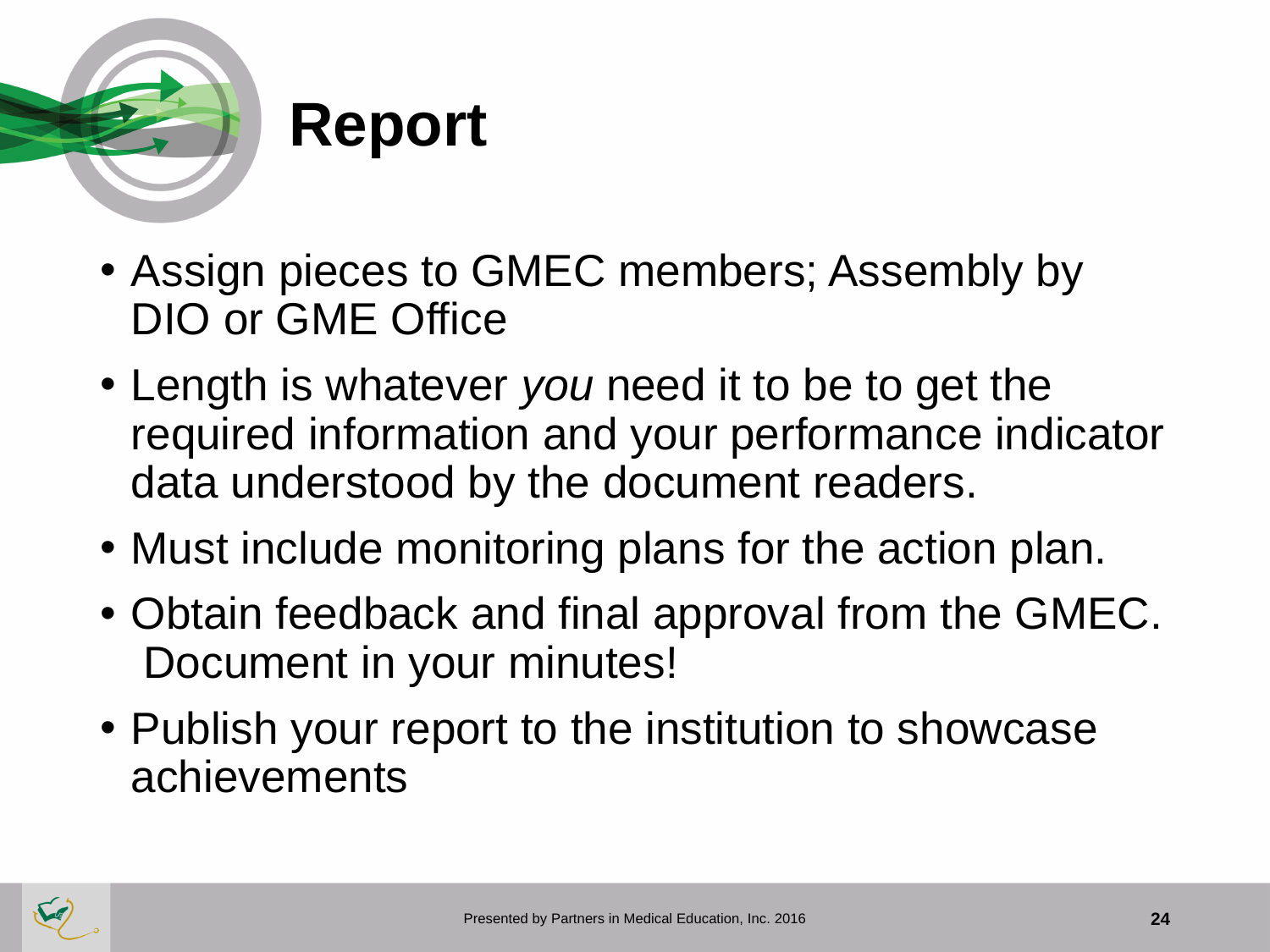

# Report
Assign pieces to GMEC members; Assembly by DIO or GME Office
Length is whatever you need it to be to get the required information and your performance indicator data understood by the document readers.
Must include monitoring plans for the action plan.
Obtain feedback and final approval from the GMEC.  Document in your minutes!
Publish your report to the institution to showcase achievements

Presented by Partners in Medical Education, Inc. 2016
24